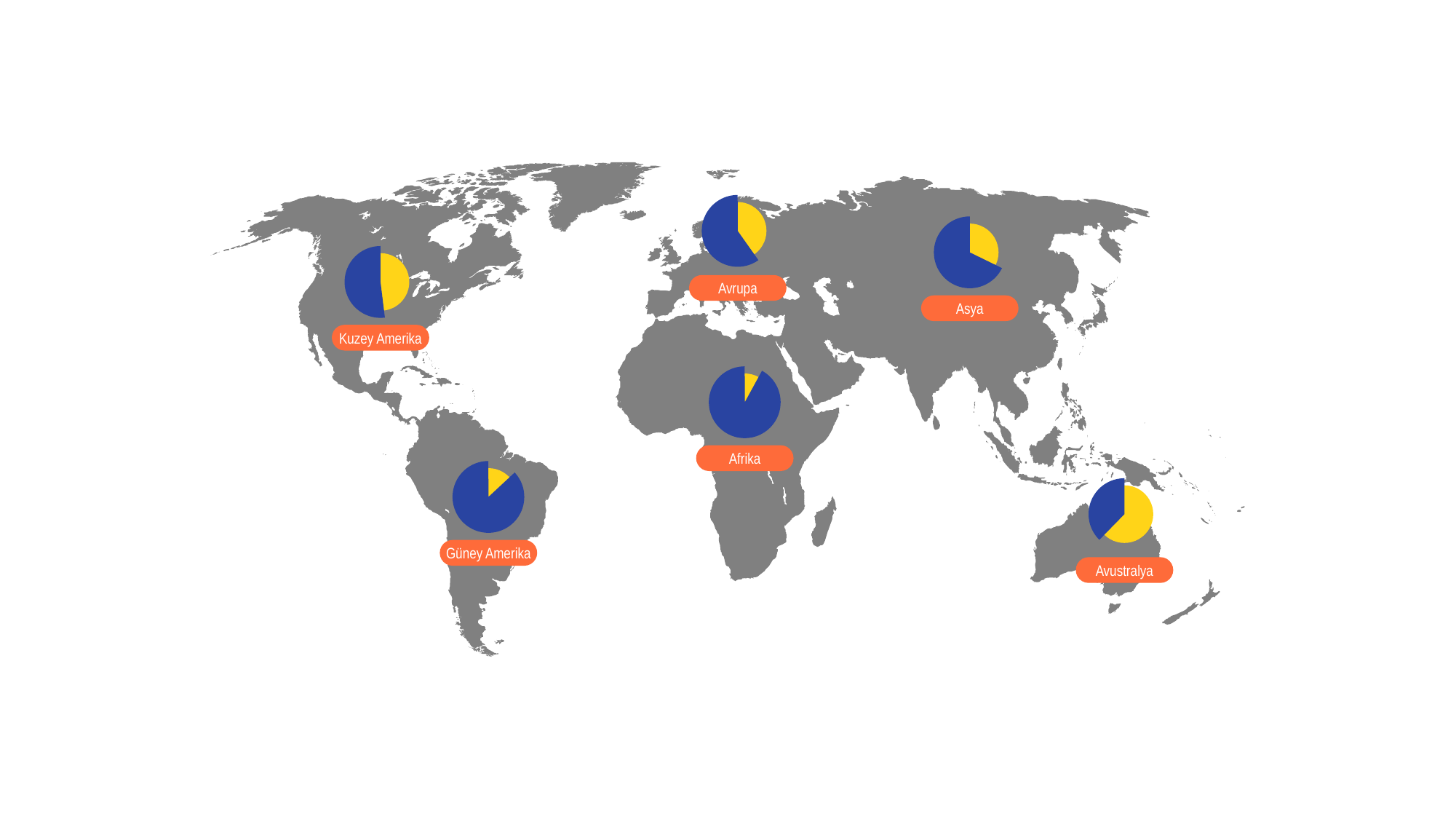

Avrupa
Asya
Kuzey Amerika

Afrika

Güney Amerika
Avustralya